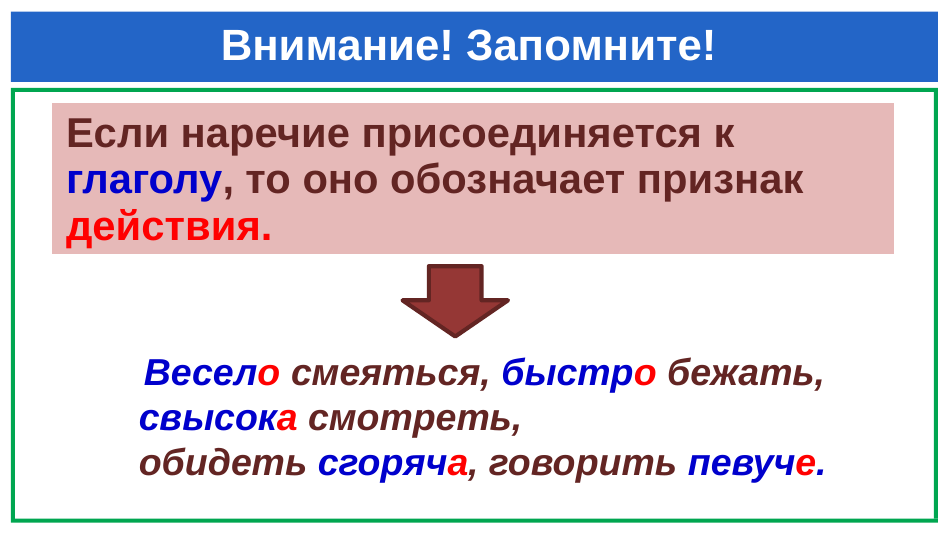

# Внимание! Запомните!
| Если наречие присоединяется к глаголу, то оно обозначает признак действия. |
| --- |

       Весело смеяться, быстро бежать,
     свысока смотреть,
     обидеть сгоряча, говорить певуче.